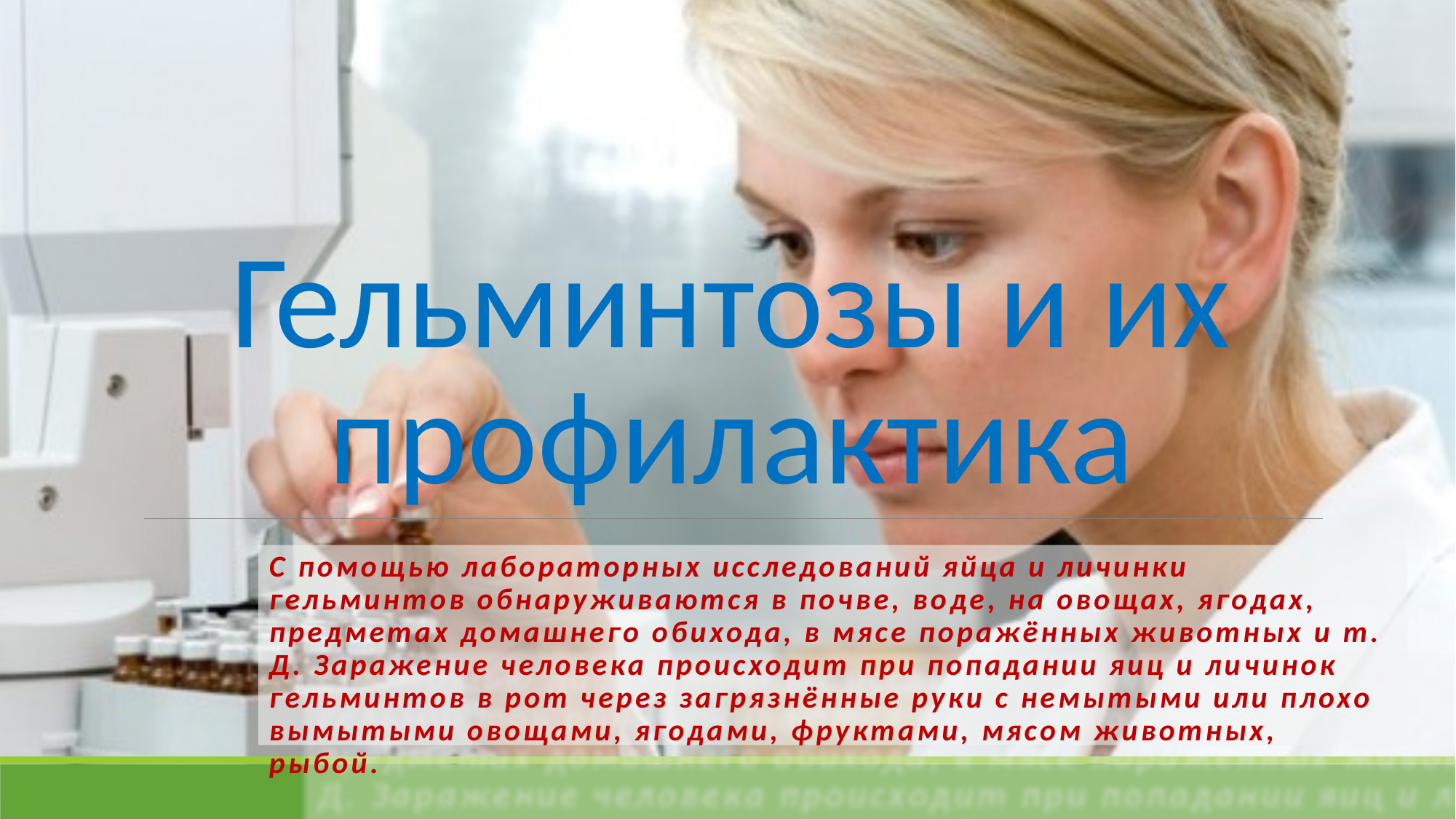

# Гельминтозы и их профилактика
С помощью лабораторных исследований яйца и личинки гельминтов обнаруживаются в почве, во­де, на овощах, ягодах, предметах домашнего оби­хода, в мясе поражённых животных и т. Д. Зараже­ние человека происходит при попадании яиц и ли­чинок гельминтов в рот через загрязнённые руки с немытыми или плохо вымытыми овощами, ягода­ми, фруктами, мясом животных, рыбой.